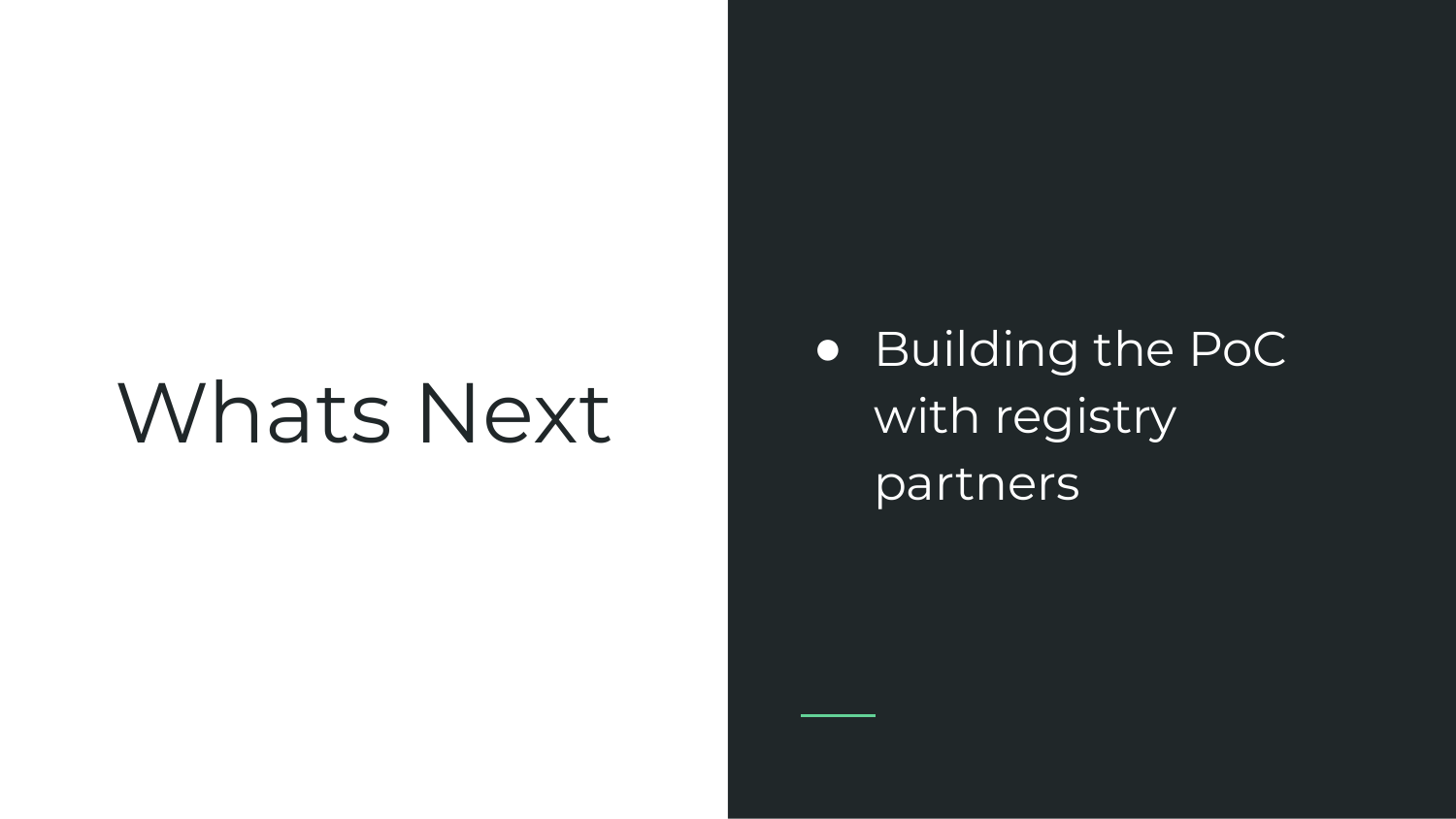

Building the PoC with registry partners
# Whats Next